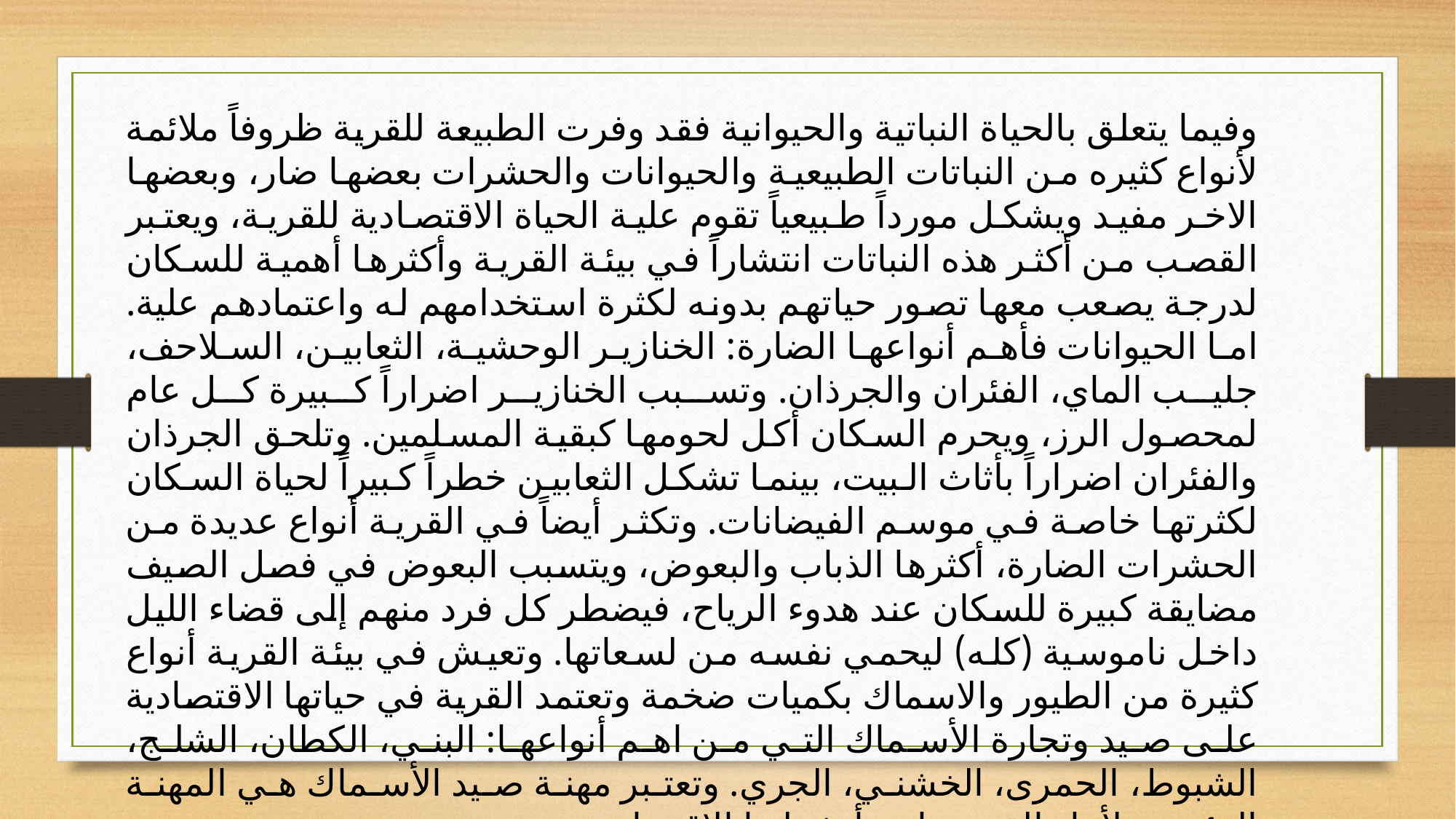

وفيما يتعلق بالحياة النباتية والحيوانية فقد وفرت الطبيعة للقرية ظروفاً ملائمة لأنواع كثيره من النباتات الطبيعية والحيوانات والحشرات بعضها ضار، وبعضها الاخر مفيد ويشكل مورداً طبيعياً تقوم علية الحياة الاقتصادية للقرية، ويعتبر القصب من أكثر هذه النباتات انتشاراً في بيئة القرية وأكثرها أهمية للسكان لدرجة يصعب معها تصور حياتهم بدونه لكثرة استخدامهم له واعتمادهم علية. اما الحيوانات فأهم أنواعها الضارة: الخنازير الوحشية، الثعابين، السلاحف، جليب الماي، الفئران والجرذان. وتسبب الخنازير اضراراً كبيرة كل عام لمحصول الرز، ويحرم السكان أكل لحومها كبقية المسلمين. وتلحق الجرذان والفئران اضراراً بأثاث البيت، بينما تشكل الثعابين خطراً كبيراً لحياة السكان لكثرتها خاصة في موسم الفيضانات. وتكثر أيضاً في القرية أنواع عديدة من الحشرات الضارة، أكثرها الذباب والبعوض، ويتسبب البعوض في فصل الصيف مضايقة كبيرة للسكان عند هدوء الرياح، فيضطر كل فرد منهم إلى قضاء الليل داخل ناموسية (كله) ليحمي نفسه من لسعاتها. وتعيش في بيئة القرية أنواع كثيرة من الطيور والاسماك بكميات ضخمة وتعتمد القرية في حياتها الاقتصادية على صيد وتجارة الأسماك التي من اهم أنواعها: البني، الكطان، الشلج، الشبوط، الحمرى، الخشني، الجري. وتعتبر مهنة صيد الأسماك هي المهنة الرئيسية لأبناء القرية واهم أنشطتها الاقتصادية.